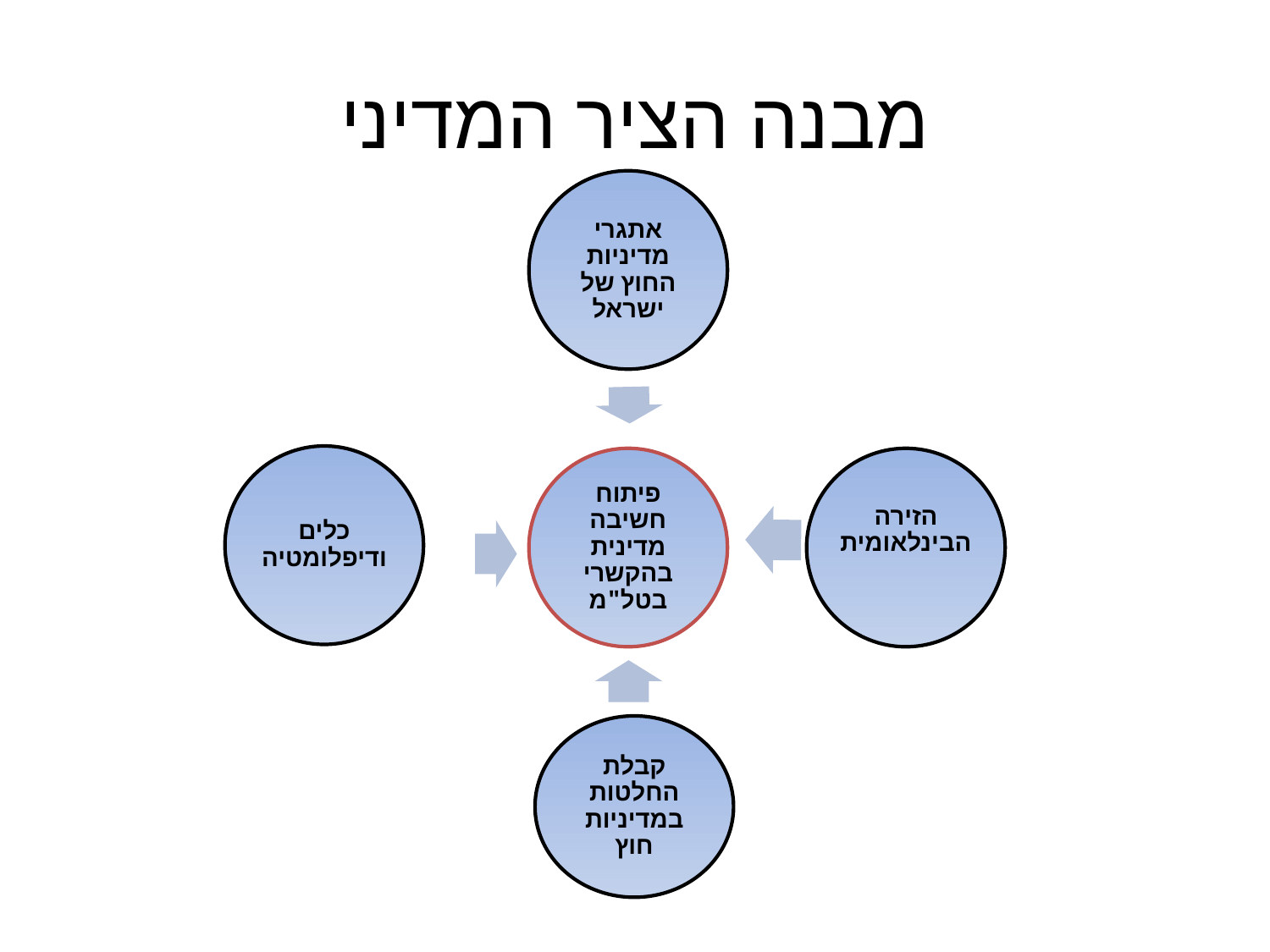

# מבנה הציר המדיני
פיתוח חשיבה מדינית בהקשרי בטל"מ

אתגרי מדיניות החוץ של ישראל

הזירה הבינלאומית

קבלת החלטות במדיניות חוץ

כלים ודיפלומטיה